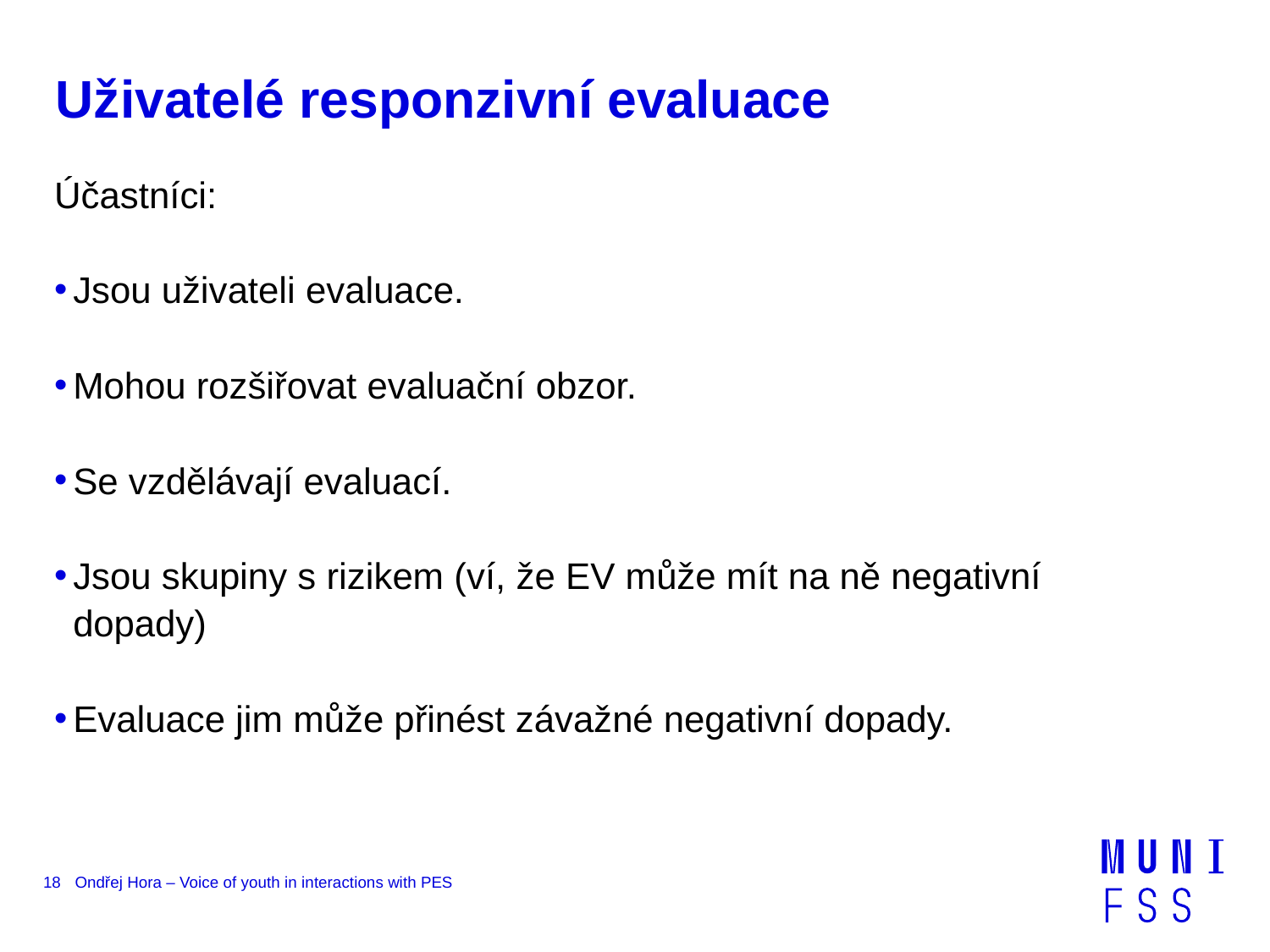

# Uživatelé responzivní evaluace
Účastníci:

Jsou uživateli evaluace.

Mohou rozšiřovat evaluační obzor.

Se vzdělávají evaluací.

Jsou skupiny s rizikem (ví, že EV může mít na ně negativní dopady)

Evaluace jim může přinést závažné negativní dopady.

18
Ondřej Hora – Voice of youth in interactions with PES